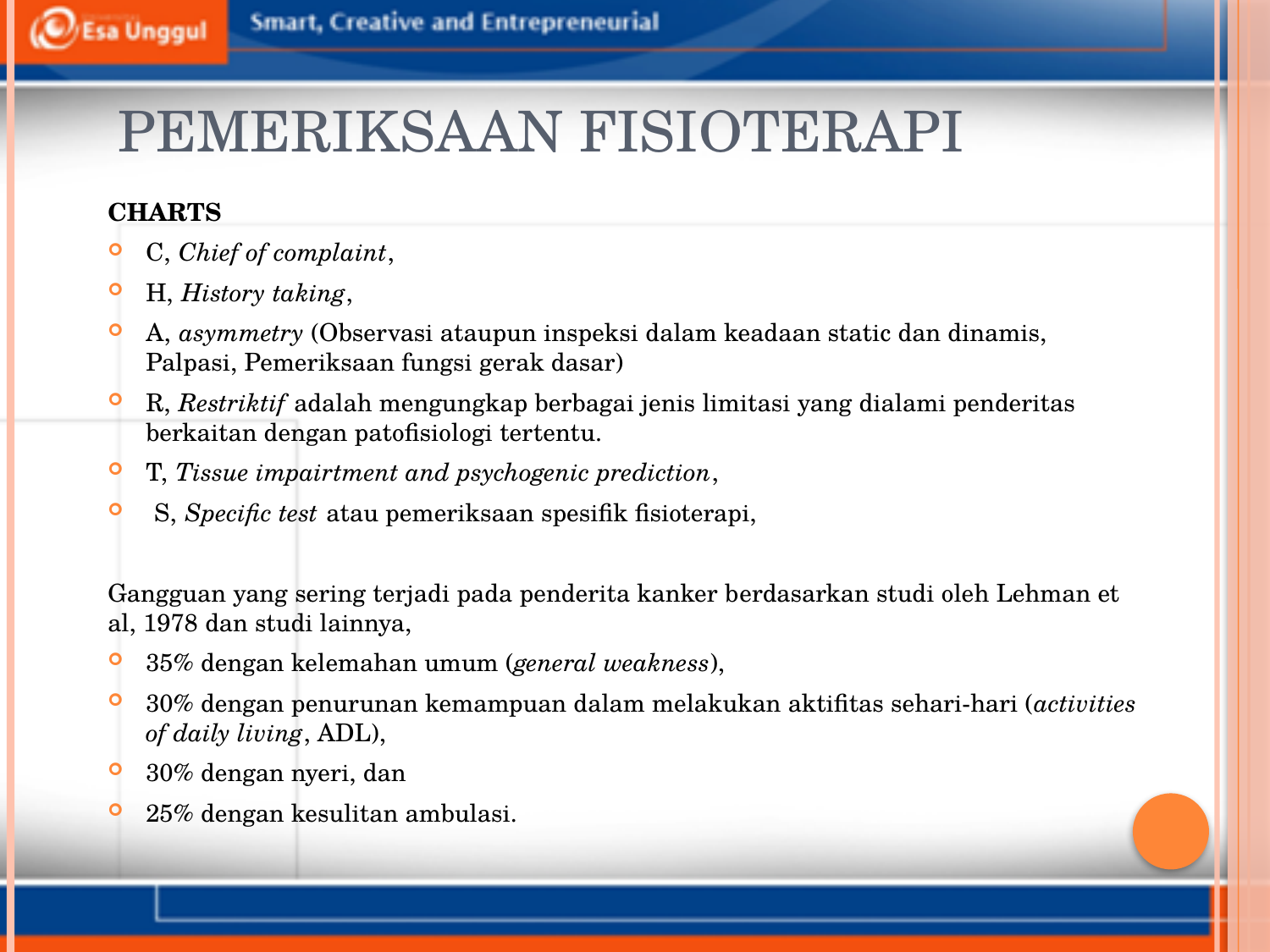

# Pemeriksaan Fisioterapi
CHARTS
C, Chief of complaint,
H, History taking,
A, asymmetry (Observasi ataupun inspeksi dalam keadaan static dan dinamis, Palpasi, Pemeriksaan fungsi gerak dasar)
R, Restriktif adalah mengungkap berbagai jenis limitasi yang dialami penderitas berkaitan dengan patofisiologi tertentu.
T, Tissue impairtment and psychogenic prediction,
 S, Specific test atau pemeriksaan spesifik fisioterapi,

Gangguan yang sering terjadi pada penderita kanker berdasarkan studi oleh Lehman et al, 1978 dan studi lainnya,
35% dengan kelemahan umum (general weakness),
30% dengan penurunan kemampuan dalam melakukan aktifitas sehari-hari (activities of daily living, ADL),
30% dengan nyeri, dan
25% dengan kesulitan ambulasi.